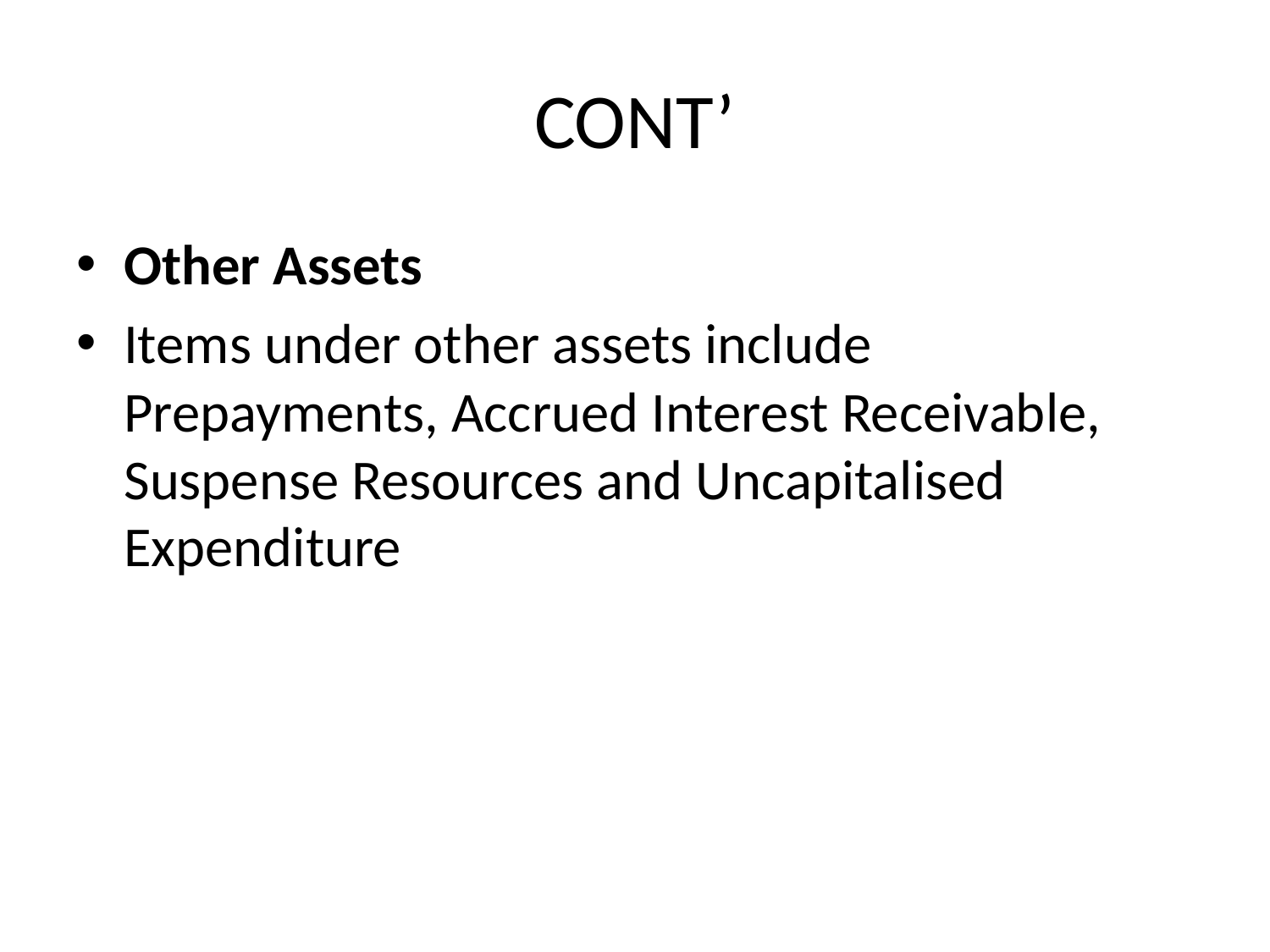

# CONT’
Other Assets
Items under other assets include Prepayments, Accrued Interest Receivable, Suspense Resources and Uncapitalised Expenditure